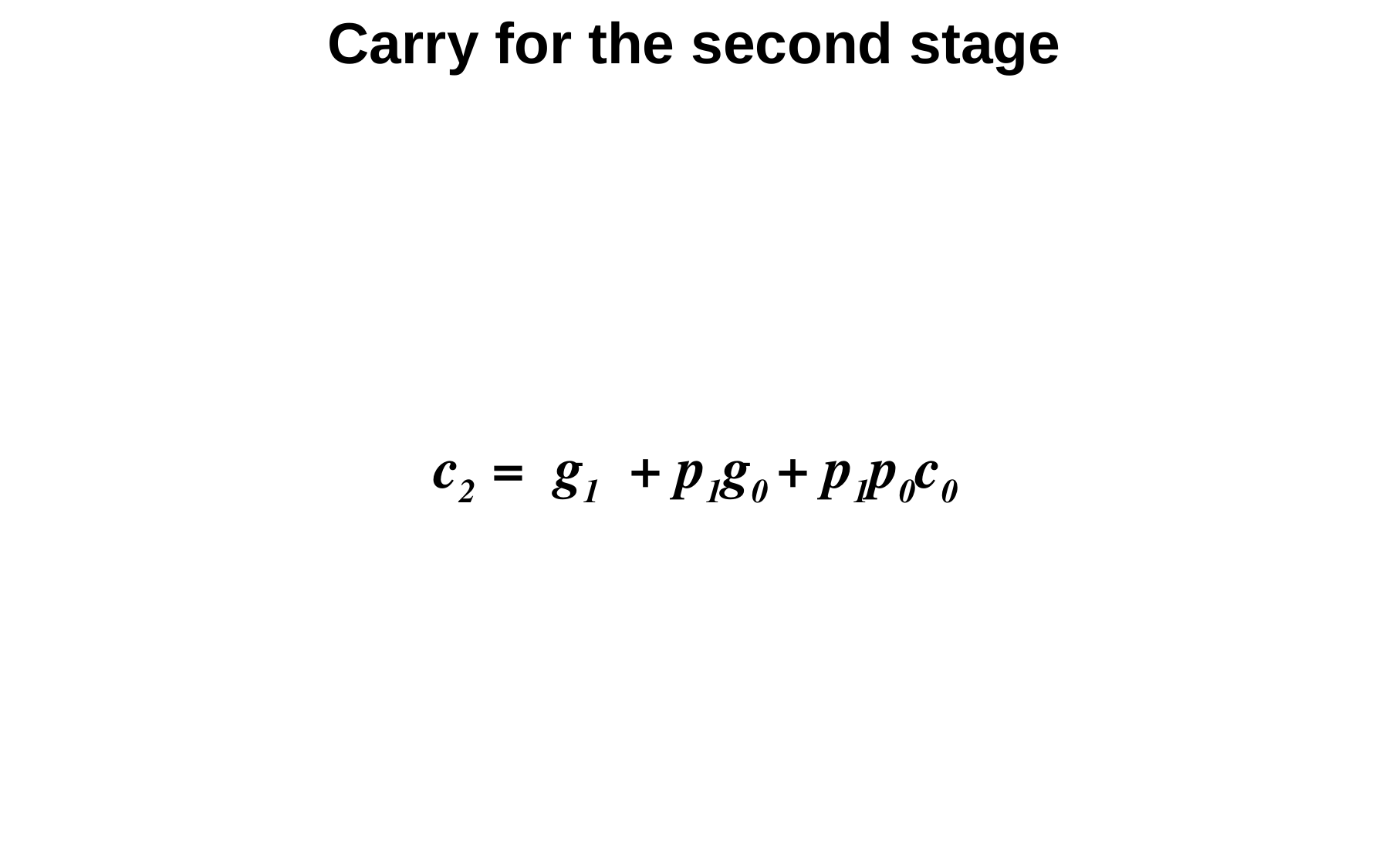

Carry for the second stage
c2  =  g1  + p1g0 + p1p0c0